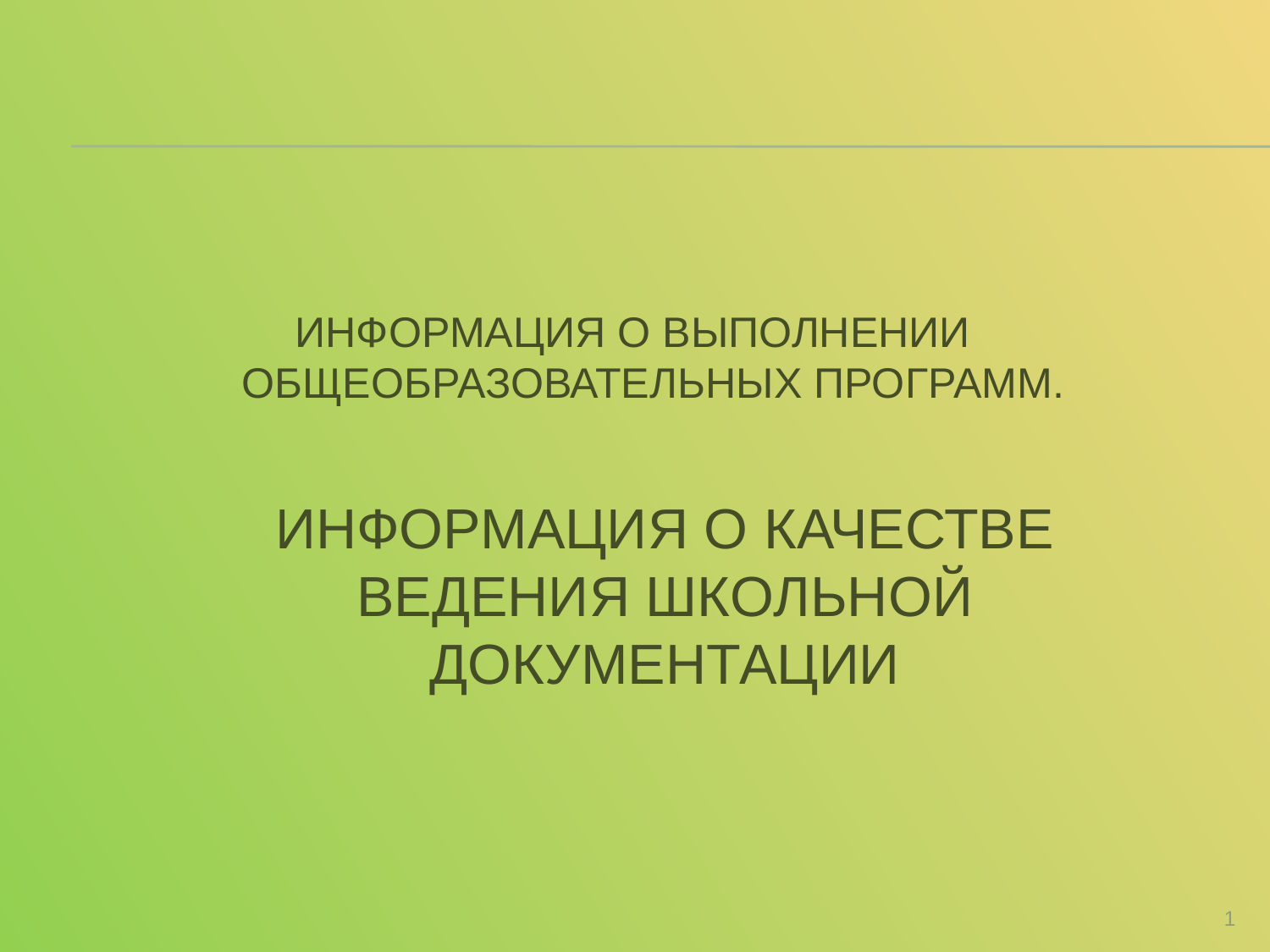

# Информация о выполнении общеобразовательных программ.
Информация о качестве ведения школьной документации
1